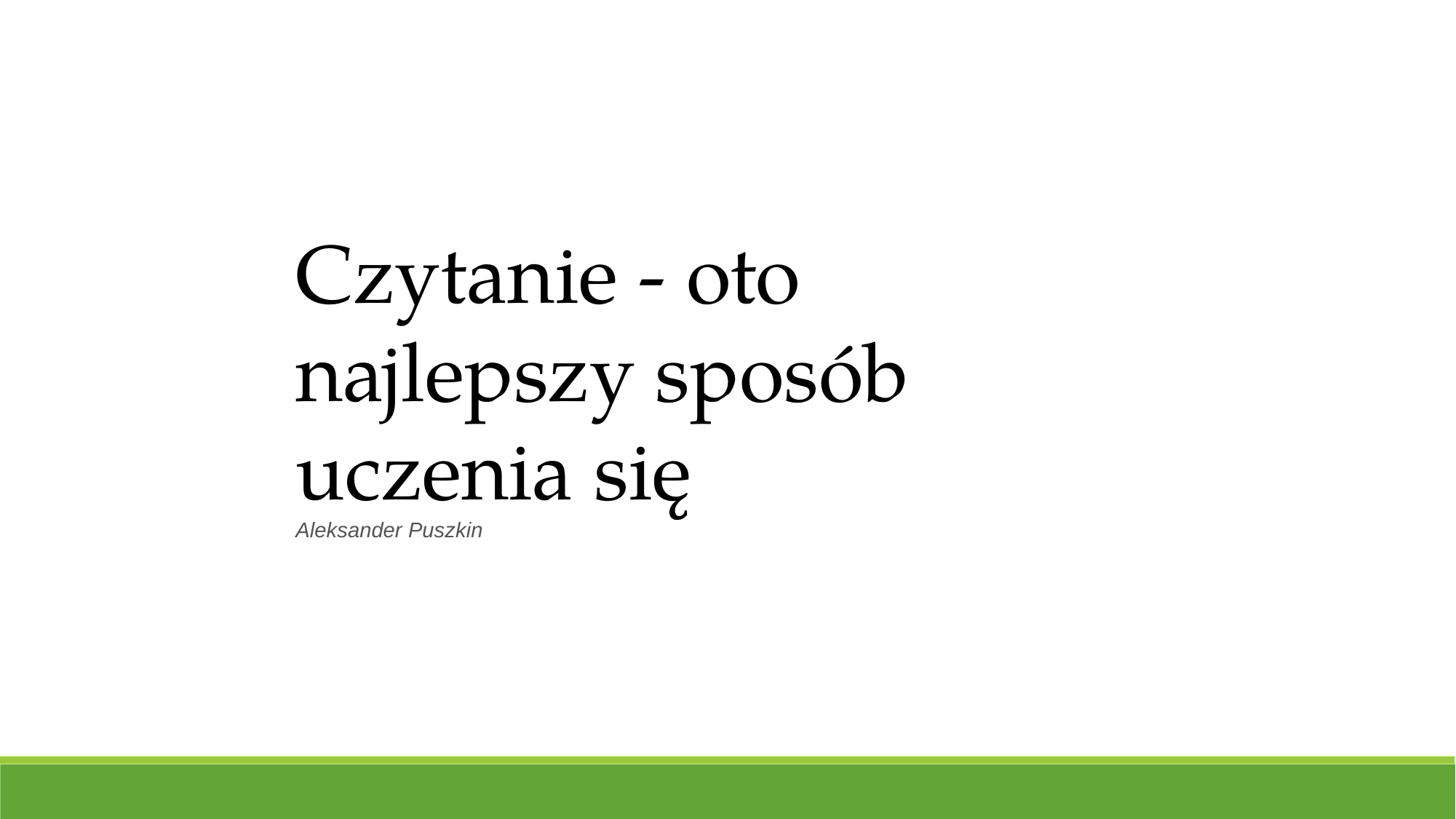

Czytanie - oto najlepszy sposób uczenia się
Aleksander Puszkin